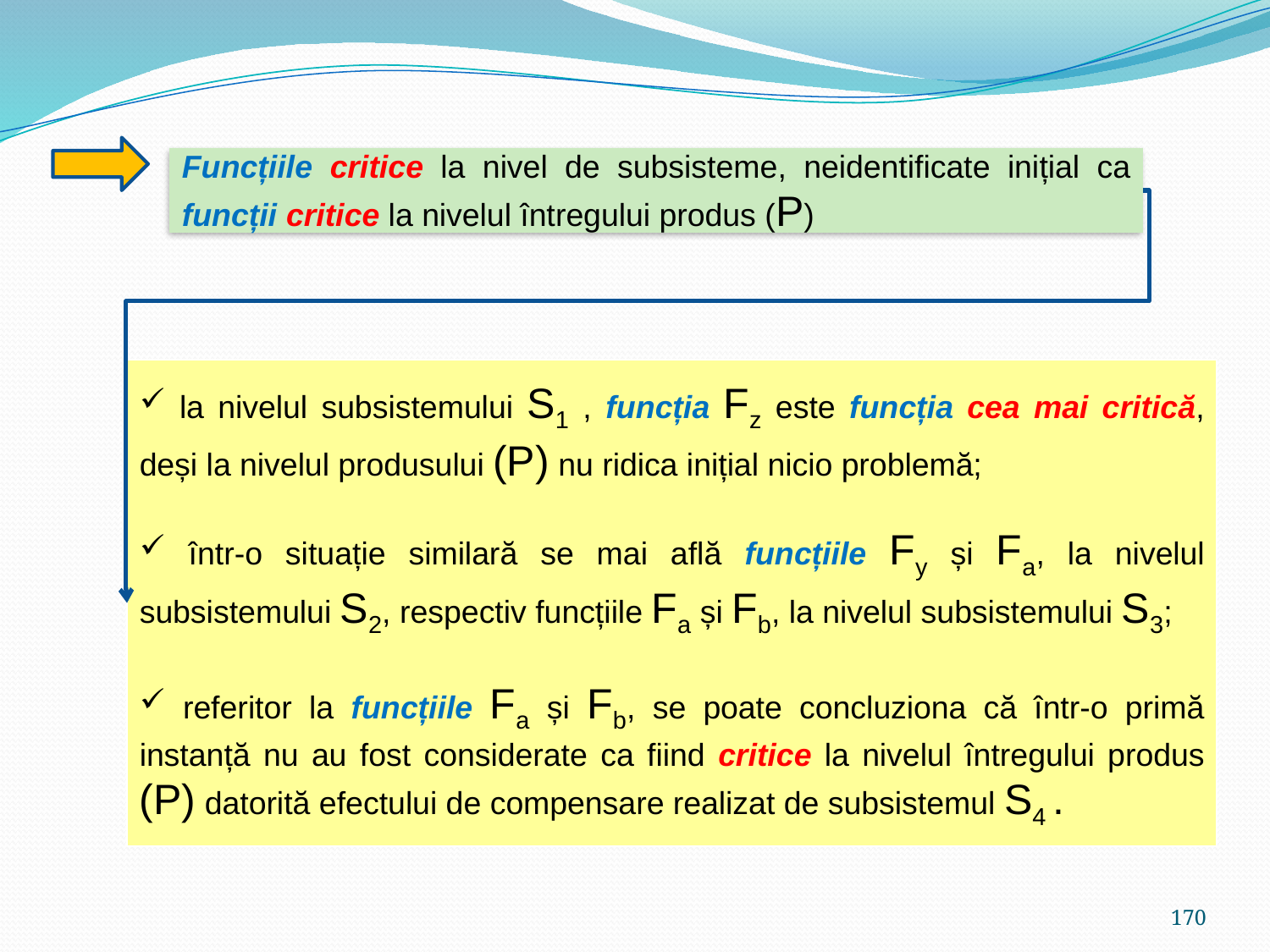

Funcțiile critice la nivel de subsisteme, neidentificate inițial ca funcții critice la nivelul întregului produs (P)
 la nivelul subsistemului S1 , funcția Fz este funcția cea mai critică, deși la nivelul produsului (P) nu ridica inițial nicio problemă;

 într-o situație similară se mai află funcțiile Fy și Fa, la nivelul subsistemului S2, respectiv funcțiile Fa și Fb, la nivelul subsistemului S3;

 referitor la funcțiile Fa și Fb, se poate concluziona că într-o primă instanță nu au fost considerate ca fiind critice la nivelul întregului produs (P) datorită efectului de compensare realizat de subsistemul S4 .
170